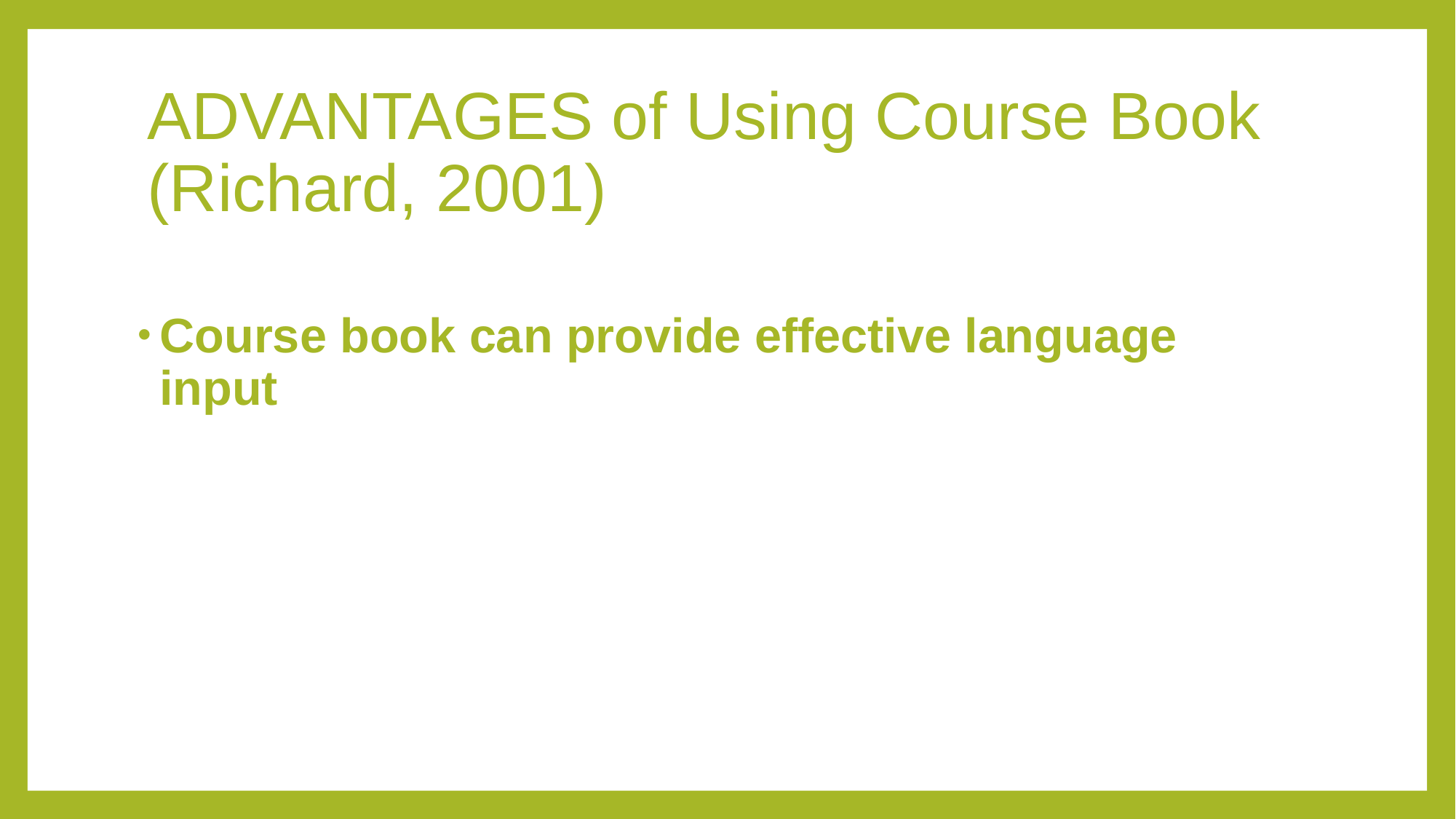

# ADVANTAGES of Using Course Book (Richard, 2001)
Course book can provide effective language input